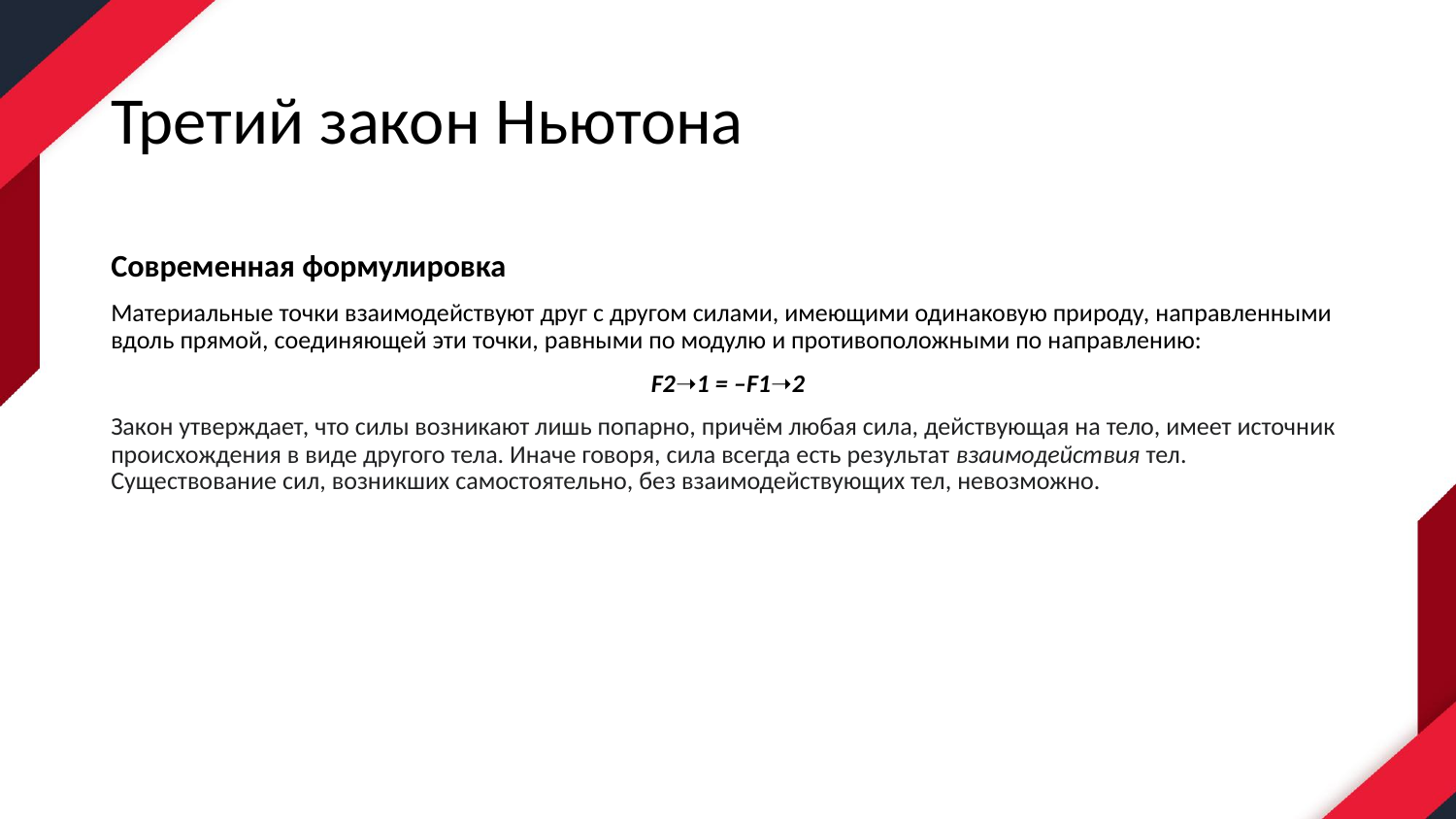

# Третий закон Ньютона
Современная формулировка
Материальные точки взаимодействуют друг с другом силами, имеющими одинаковую природу, направленными вдоль прямой, соединяющей эти точки, равными по модулю и противоположными по направлению:
F2➝1 = –F1➝2
Закон утверждает, что силы возникают лишь попарно, причём любая сила, действующая на тело, имеет источник происхождения в виде другого тела. Иначе говоря, сила всегда есть результат взаимодействия тел. Существование сил, возникших самостоятельно, без взаимодействующих тел, невозможно.